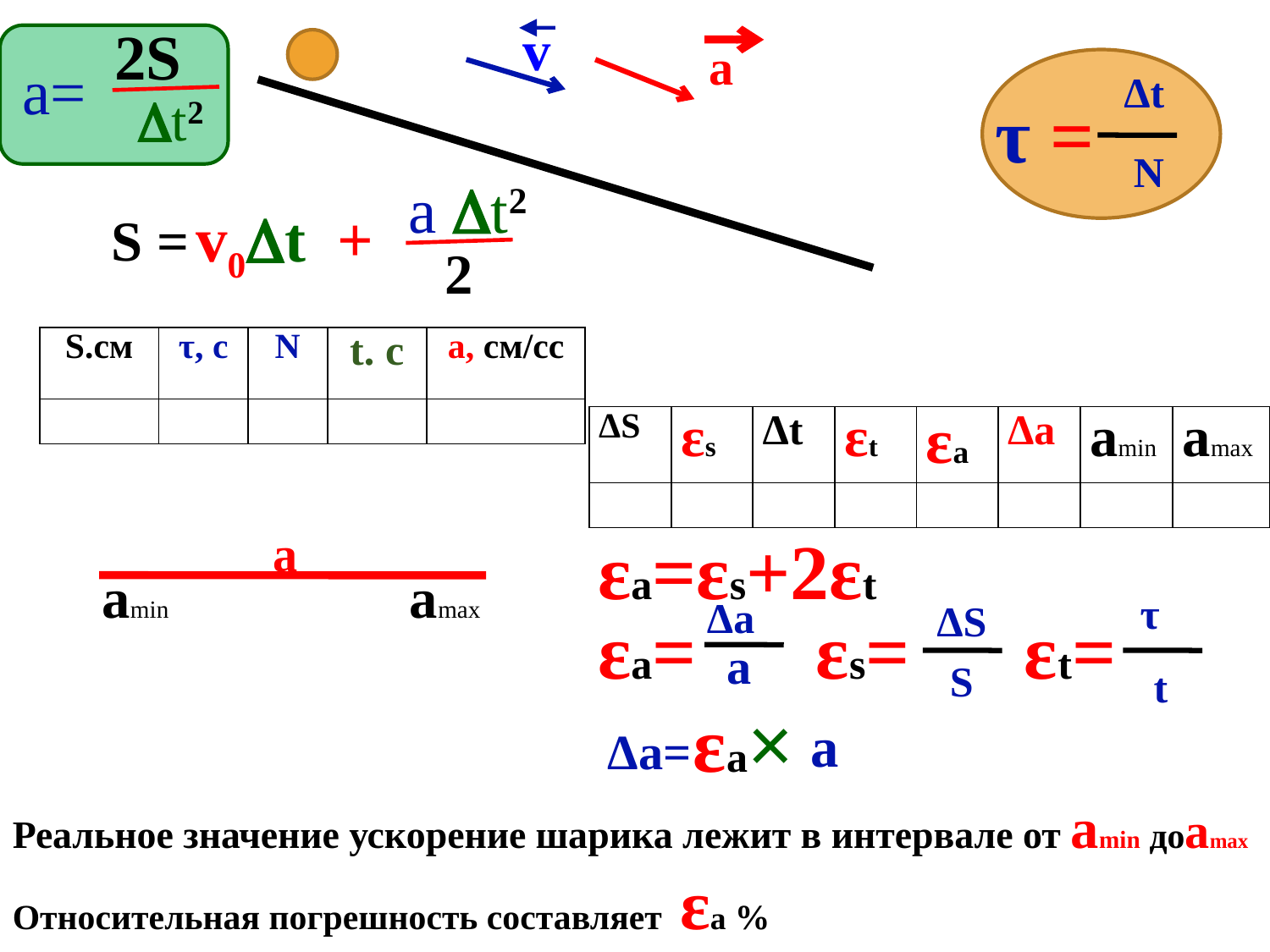

v

2S
 Δt2

 а
a=

Δt
τ =
N
a Δt2
  2

v0Δt  +
S =
| S.см | τ, с | N | t. c | a, cм/cc |
| --- | --- | --- | --- | --- |
|  |  |  |  |  |

| ΔS | εs | Δt | εt | εa | Δa | amin | amax |
| --- | --- | --- | --- | --- | --- | --- | --- |
|  |  |  |  |  |  |  |  |
 а
εa=εs+2εt
amin
amax
τ
Δa
ΔS
εa=
εs=
εt=
a
S
t
εa×
a
Δa=
Реальное значение ускорение шарика лежит в интервале от amin доamax
Относительная погрешность составляет  εa %